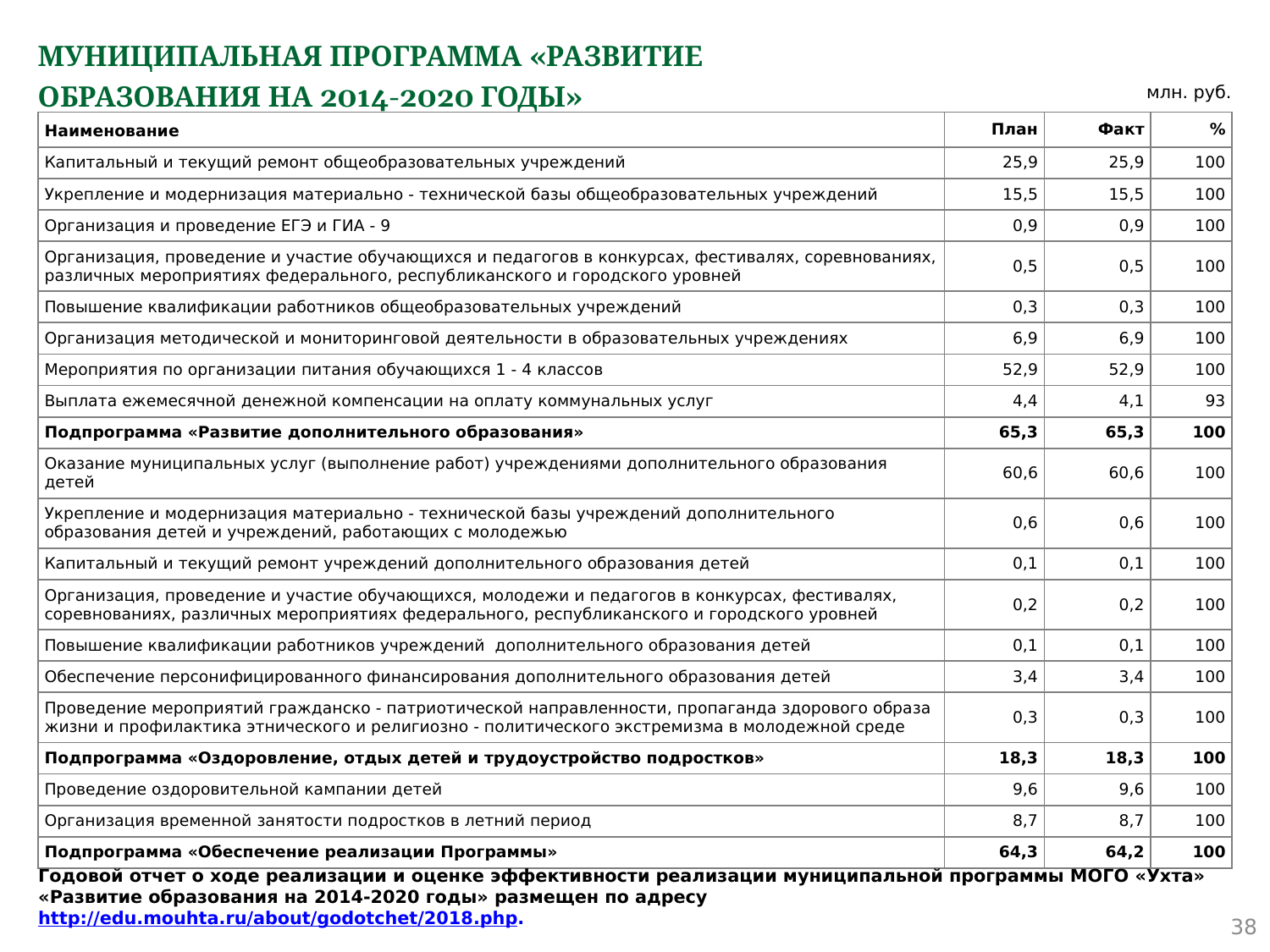

# МУНИЦИПАЛЬНАЯ ПРОГРАММА «РАЗВИТИЕ ОБРАЗОВАНИЯ НА 2014-2020 ГОДЫ»
млн. руб.
| Наименование | План | Факт | % |
| --- | --- | --- | --- |
| Капитальный и текущий ремонт общеобразовательных учреждений | 25,9 | 25,9 | 100 |
| Укрепление и модернизация материально - технической базы общеобразовательных учреждений | 15,5 | 15,5 | 100 |
| Организация и проведение ЕГЭ и ГИА - 9 | 0,9 | 0,9 | 100 |
| Организация, проведение и участие обучающихся и педагогов в конкурсах, фестивалях, соревнованиях, различных мероприятиях федерального, республиканского и городского уровней | 0,5 | 0,5 | 100 |
| Повышение квалификации работников общеобразовательных учреждений | 0,3 | 0,3 | 100 |
| Организация методической и мониторинговой деятельности в образовательных учреждениях | 6,9 | 6,9 | 100 |
| Мероприятия по организации питания обучающихся 1 - 4 классов | 52,9 | 52,9 | 100 |
| Выплата ежемесячной денежной компенсации на оплату коммунальных услуг | 4,4 | 4,1 | 93 |
| Подпрограмма «Развитие дополнительного образования» | 65,3 | 65,3 | 100 |
| Оказание муниципальных услуг (выполнение работ) учреждениями дополнительного образования детей | 60,6 | 60,6 | 100 |
| Укрепление и модернизация материально - технической базы учреждений дополнительного образования детей и учреждений, работающих с молодежью | 0,6 | 0,6 | 100 |
| Капитальный и текущий ремонт учреждений дополнительного образования детей | 0,1 | 0,1 | 100 |
| Организация, проведение и участие обучающихся, молодежи и педагогов в конкурсах, фестивалях, соревнованиях, различных мероприятиях федерального, республиканского и городского уровней | 0,2 | 0,2 | 100 |
| Повышение квалификации работников учреждений дополнительного образования детей | 0,1 | 0,1 | 100 |
| Обеспечение персонифицированного финансирования дополнительного образования детей | 3,4 | 3,4 | 100 |
| Проведение мероприятий гражданско - патриотической направленности, пропаганда здорового образа жизни и профилактика этнического и религиозно - политического экстремизма в молодежной среде | 0,3 | 0,3 | 100 |
| Подпрограмма «Оздоровление, отдых детей и трудоустройство подростков» | 18,3 | 18,3 | 100 |
| Проведение оздоровительной кампании детей | 9,6 | 9,6 | 100 |
| Организация временной занятости подростков в летний период | 8,7 | 8,7 | 100 |
| Подпрограмма «Обеспечение реализации Программы» | 64,3 | 64,2 | 100 |
Годовой отчет о ходе реализации и оценке эффективности реализации муниципальной программы МОГО «Ухта»
«Развитие образования на 2014-2020 годы» размещен по адресу
http://edu.mouhta.ru/about/godotchet/2018.php.
38